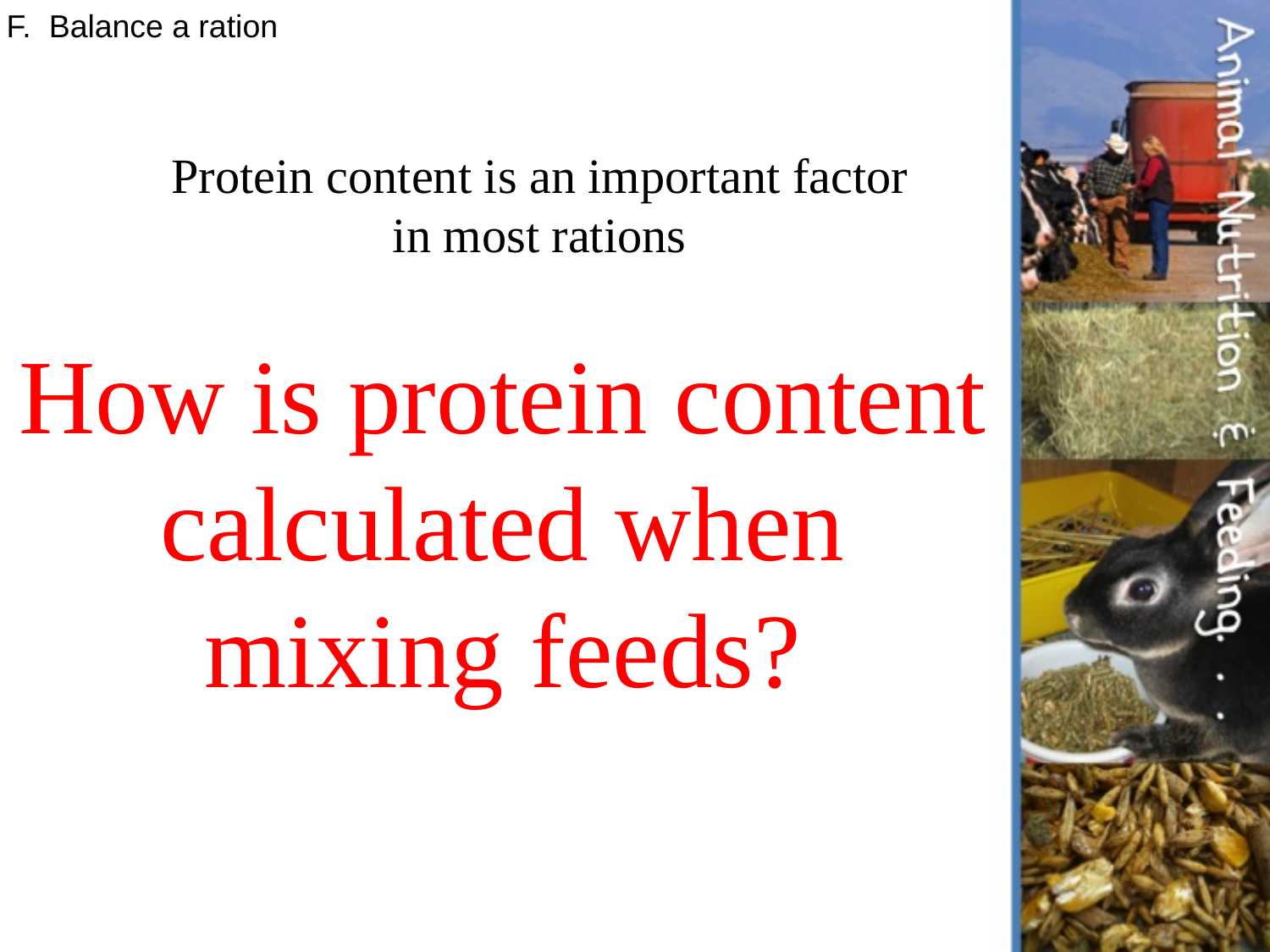

F.  Balance a ration
Protein content is an important factor in most rations
How is protein content calculated when mixing feeds?